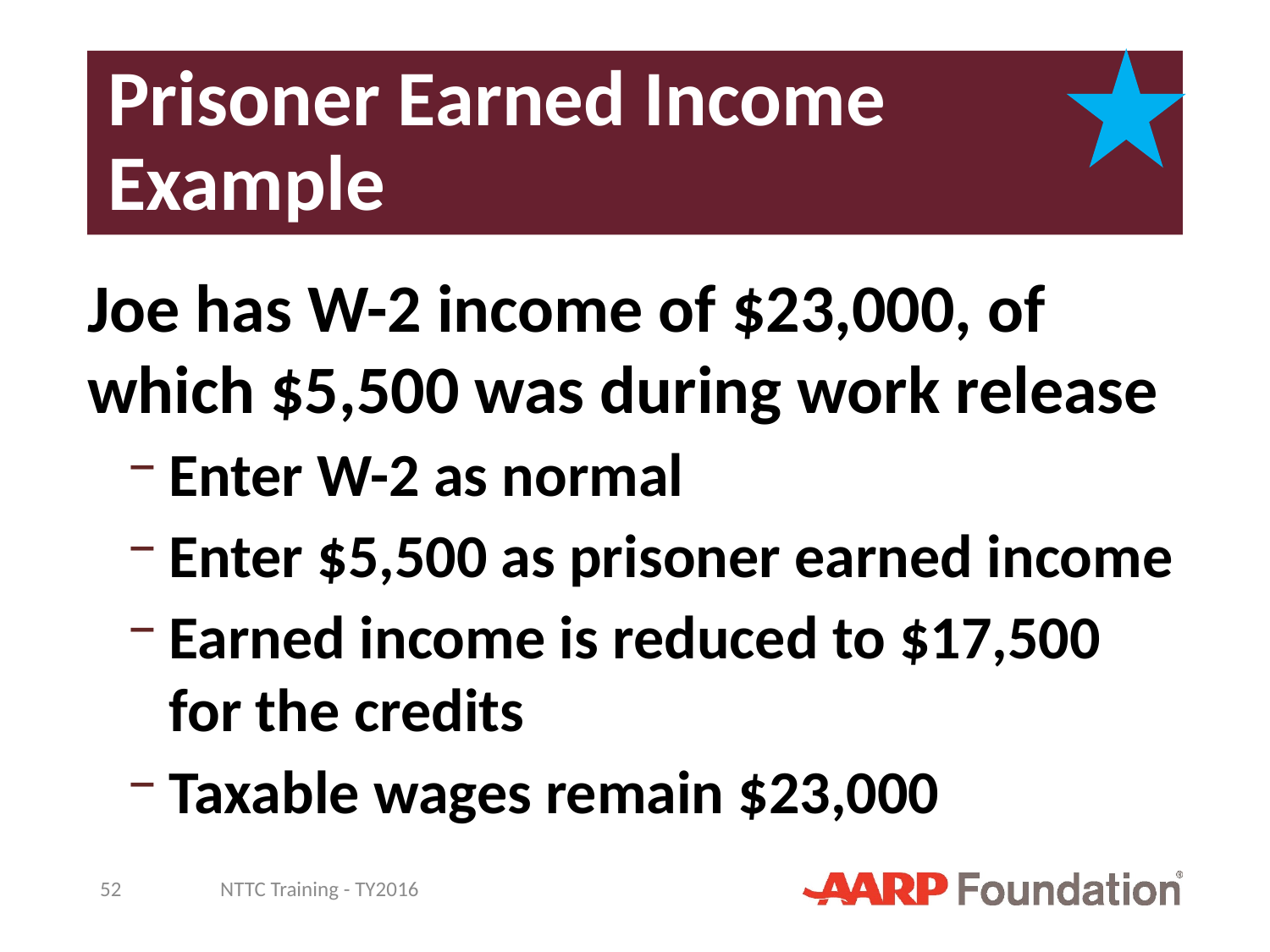

# Prisoner Earned Income Example

Joe has W-2 income of $23,000, of which $5,500 was during work release
Enter W-2 as normal
Enter $5,500 as prisoner earned income
Earned income is reduced to $17,500 for the credits
Taxable wages remain $23,000
52
NTTC Training - TY2016